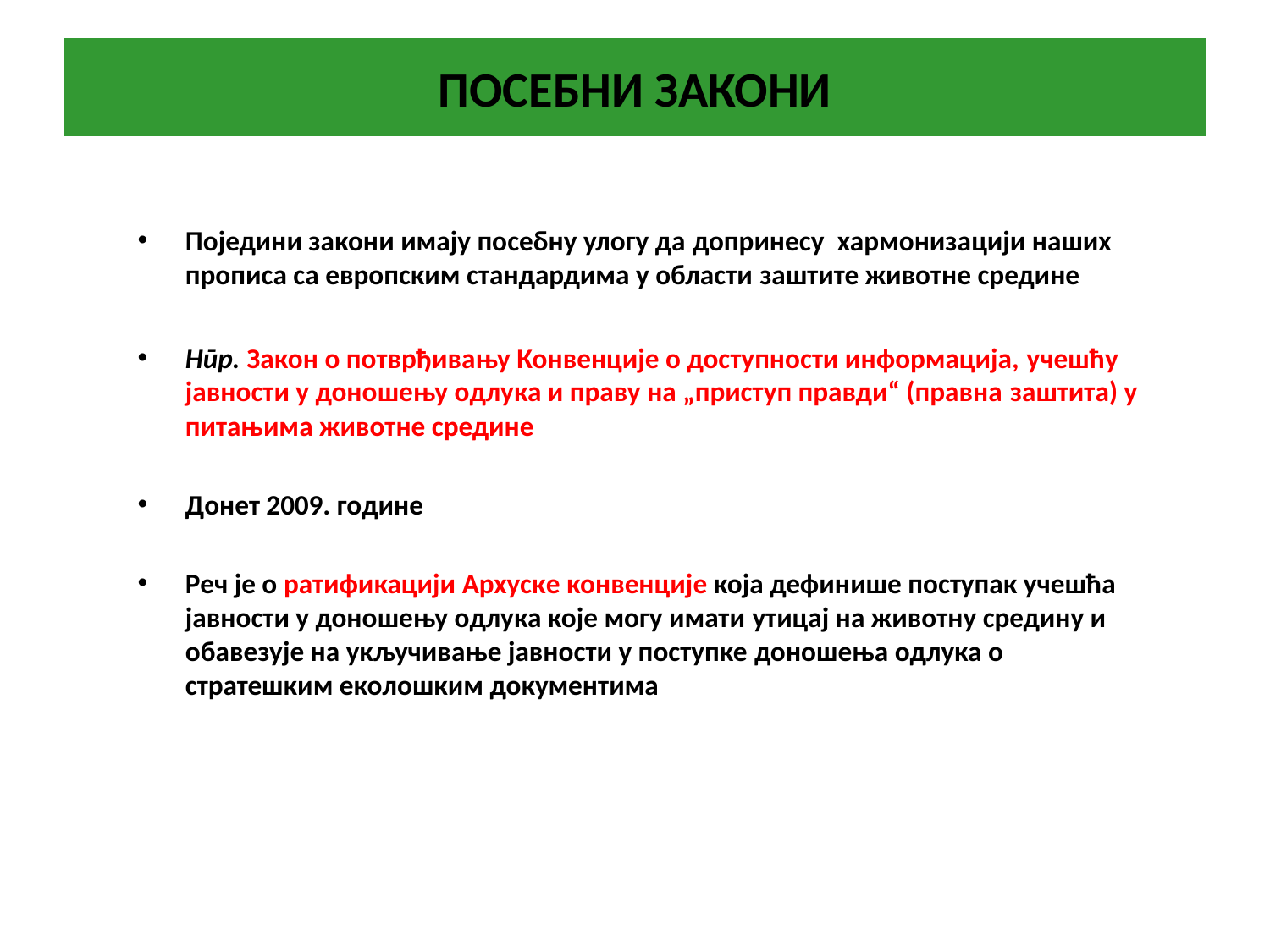

# ПОСЕБНИ ЗАКОНИ
Поједини закони имају посебну улогу да допринесу  хармонизацији наших прописа са европским стандардима у области заштите животне средине

Нпр. Закон о потврђивању Конвенције о доступности информација, учешћу јавности у доношењу одлука и праву на „приступ правди“ (правна заштита) у питањима животне средине

Донет 2009. године

Реч је о ратификацији Архуске конвенције која дефинише поступак учешћа јавности у доношењу одлука које могу имати утицај на животну средину и обавезује на укључивање јавности у поступке доношења одлука о стратешким еколошким документима